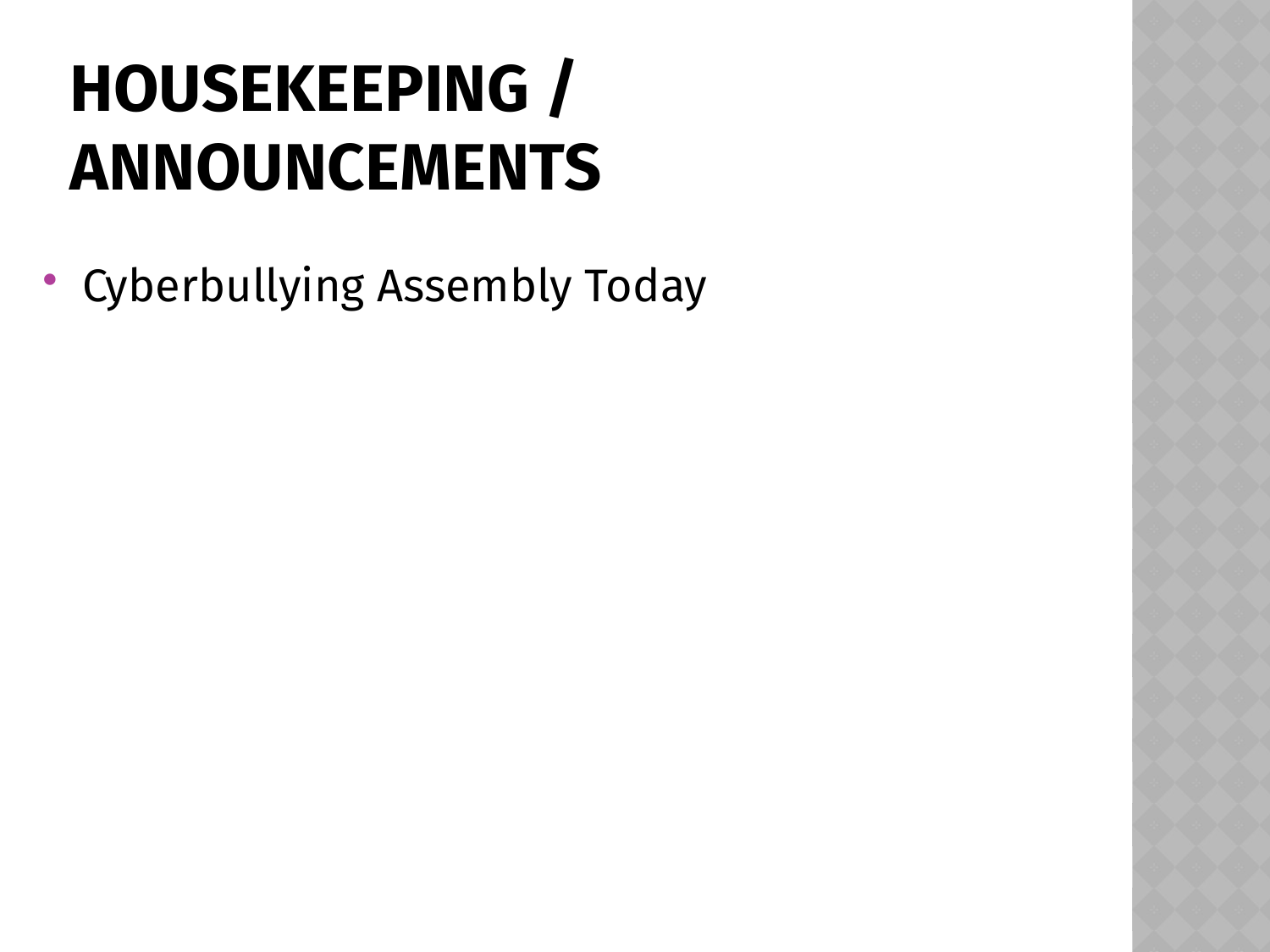

# Housekeeping / Announcements
Cyberbullying Assembly Today